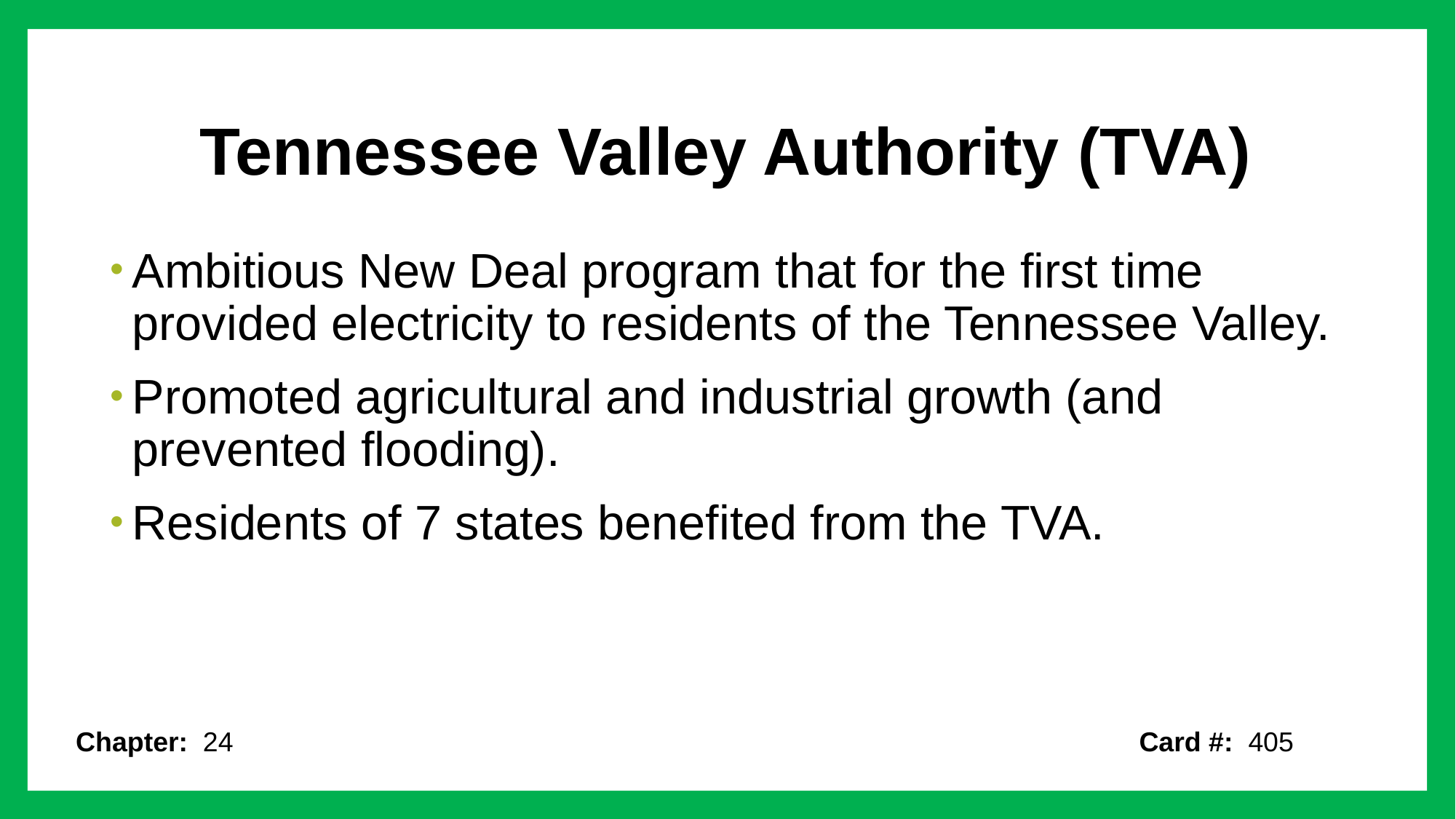

# Tennessee Valley Authority (TVA)
Ambitious New Deal program that for the first time provided electricity to residents of the Tennessee Valley.
Promoted agricultural and industrial growth (and prevented flooding).
Residents of 7 states benefited from the TVA.
Card #:  405
Chapter:  24